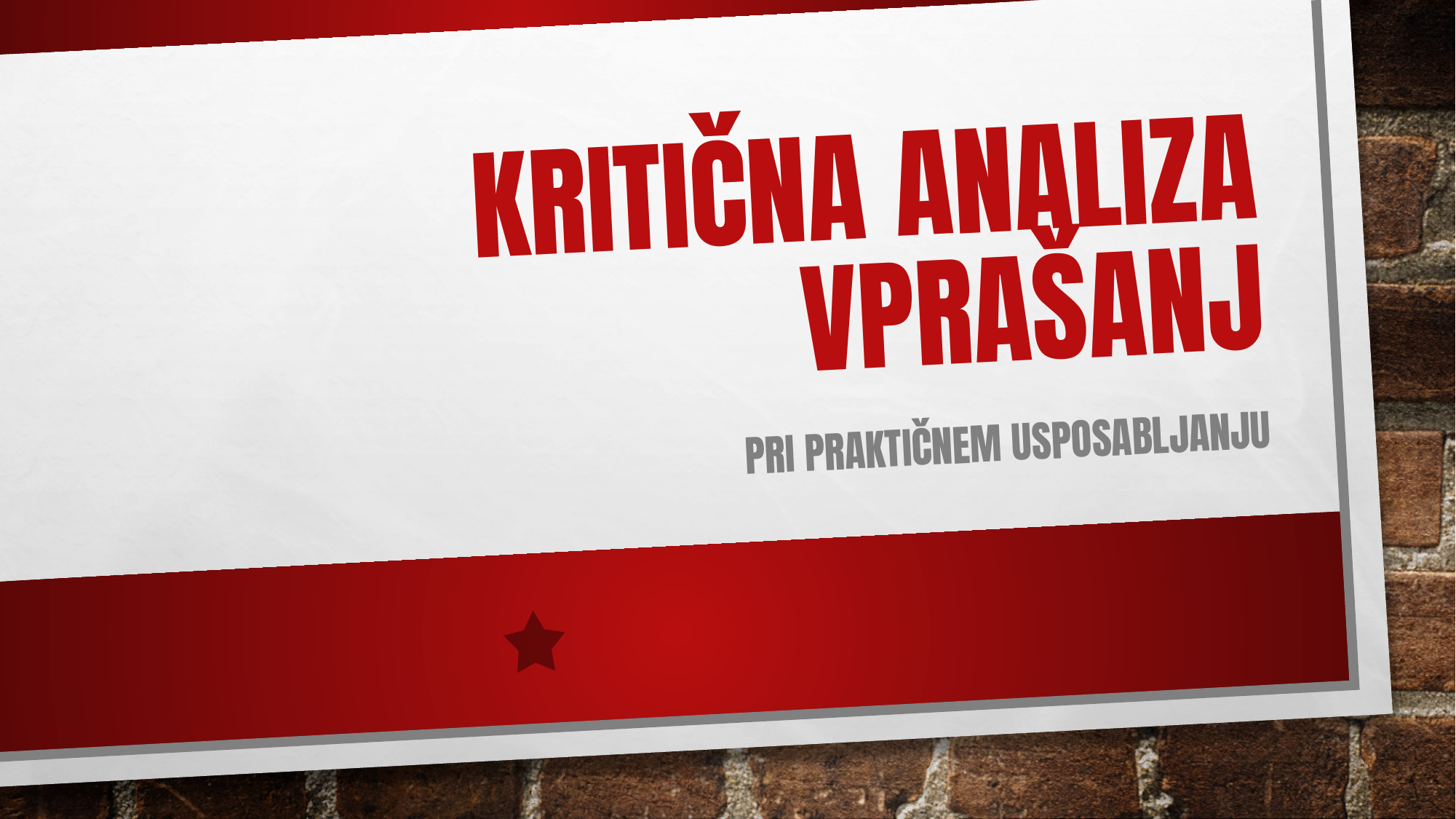

# Kritična analiza vprašanj
Pri praktičnem usposabljanju